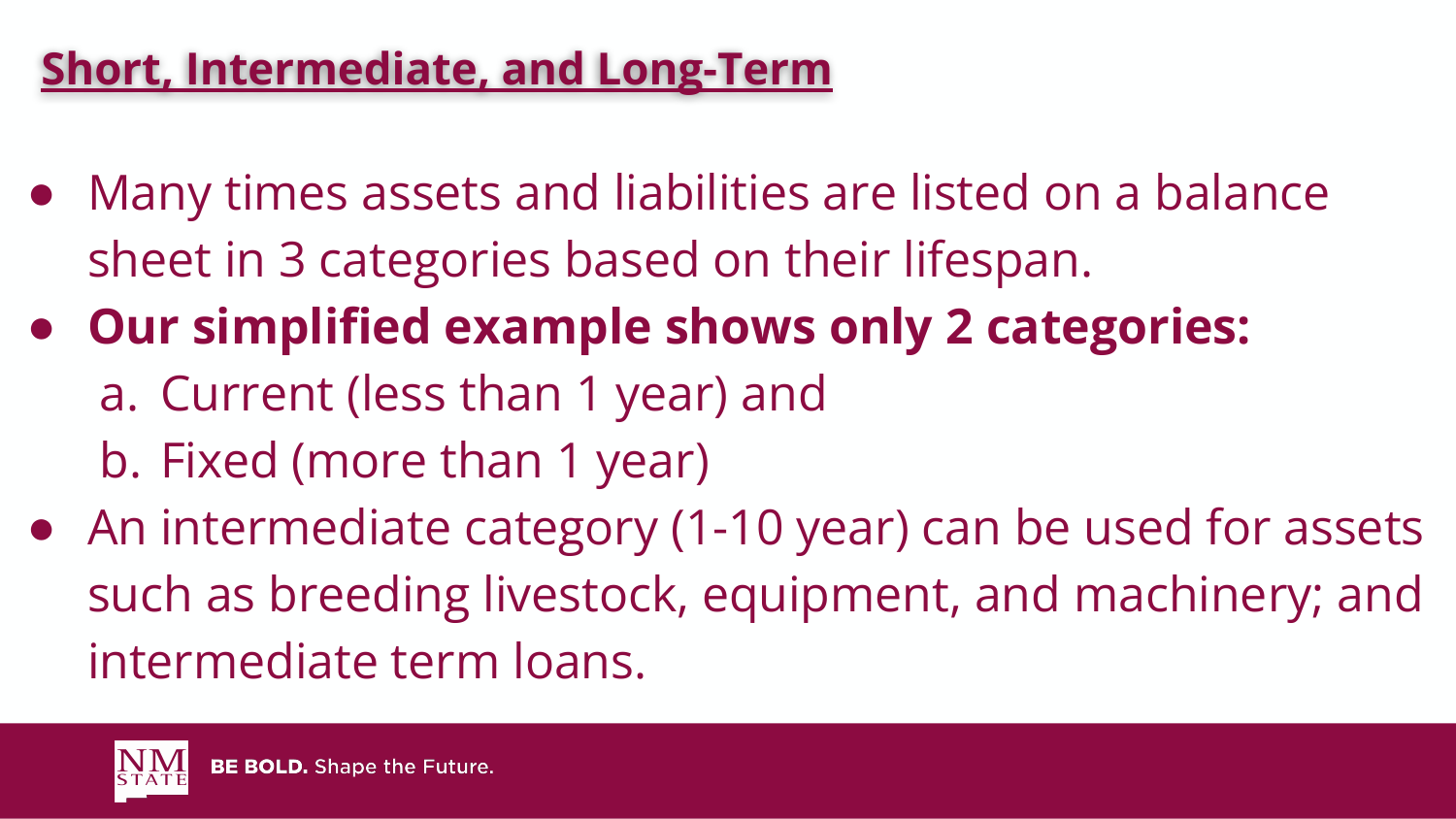

Short, Intermediate, and Long-Term
# Many times assets and liabilities are listed on a balance sheet in 3 categories based on their lifespan.
Our simplified example shows only 2 categories:
Current (less than 1 year) and
Fixed (more than 1 year)
An intermediate category (1-10 year) can be used for assets such as breeding livestock, equipment, and machinery; and intermediate term loans.